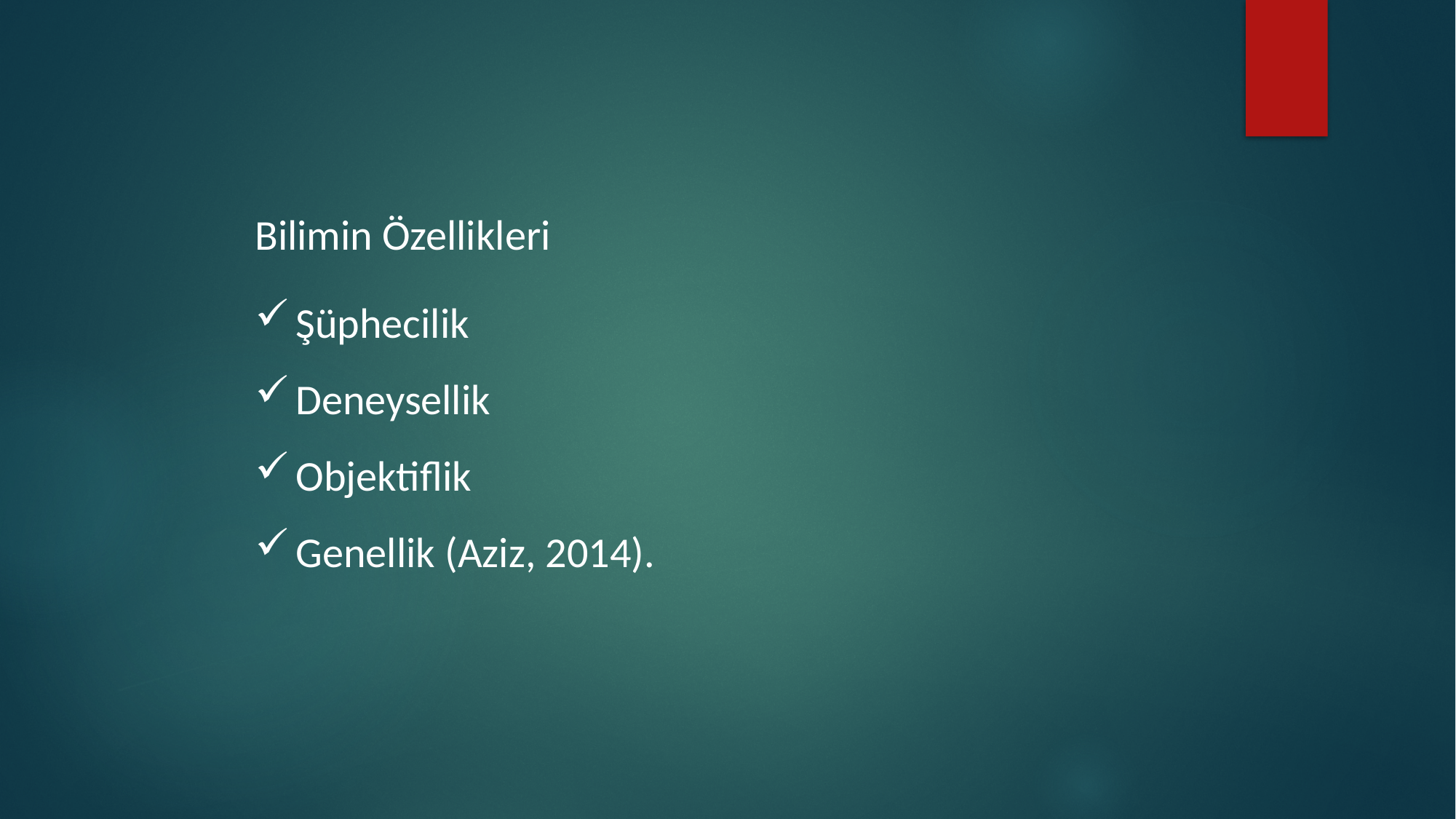

Bilimin Özellikleri
Şüphecilik
Deneysellik
Objektiflik
Genellik (Aziz, 2014).